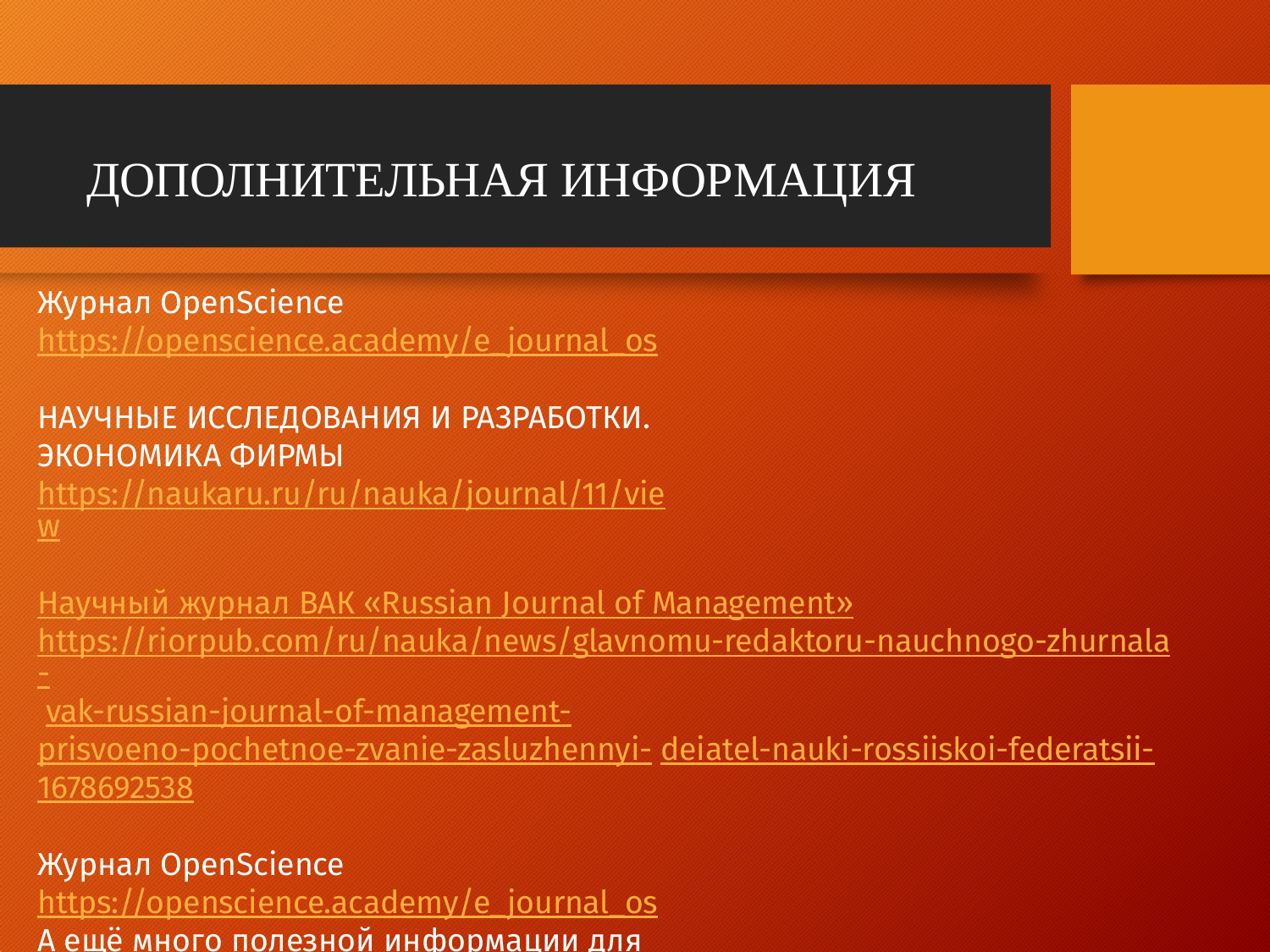

# ДОПОЛНИТЕЛЬНАЯ ИНФОРМАЦИЯ

Журнал OpenScience https://openscience.academy/e_journal_os

НАУЧНЫЕ ИССЛЕДОВАНИЯ И РАЗРАБОТКИ. ЭКОНОМИКА ФИРМЫ
https://naukaru.ru/ru/nauka/journal/11/view

Научный журнал ВАК «Russian Journal of Management» https://riorpub.com/ru/nauka/news/glavnomu-redaktoru-nauchnogo-zhurnala- vak-russian-journal-of-management-prisvoeno-pochetnoe-zvanie-zasluzhennyi- deiatel-nauki-rossiiskoi-federatsii-1678692538

Журнал OpenScience https://openscience.academy/e_journal_os
А ещё много полезной информации для аспирантов на
канале:https://t.me/MaloletkoAN (включен в папку НАУКА и УНИВЕРСИТЕТЫ), присоединяйтесь